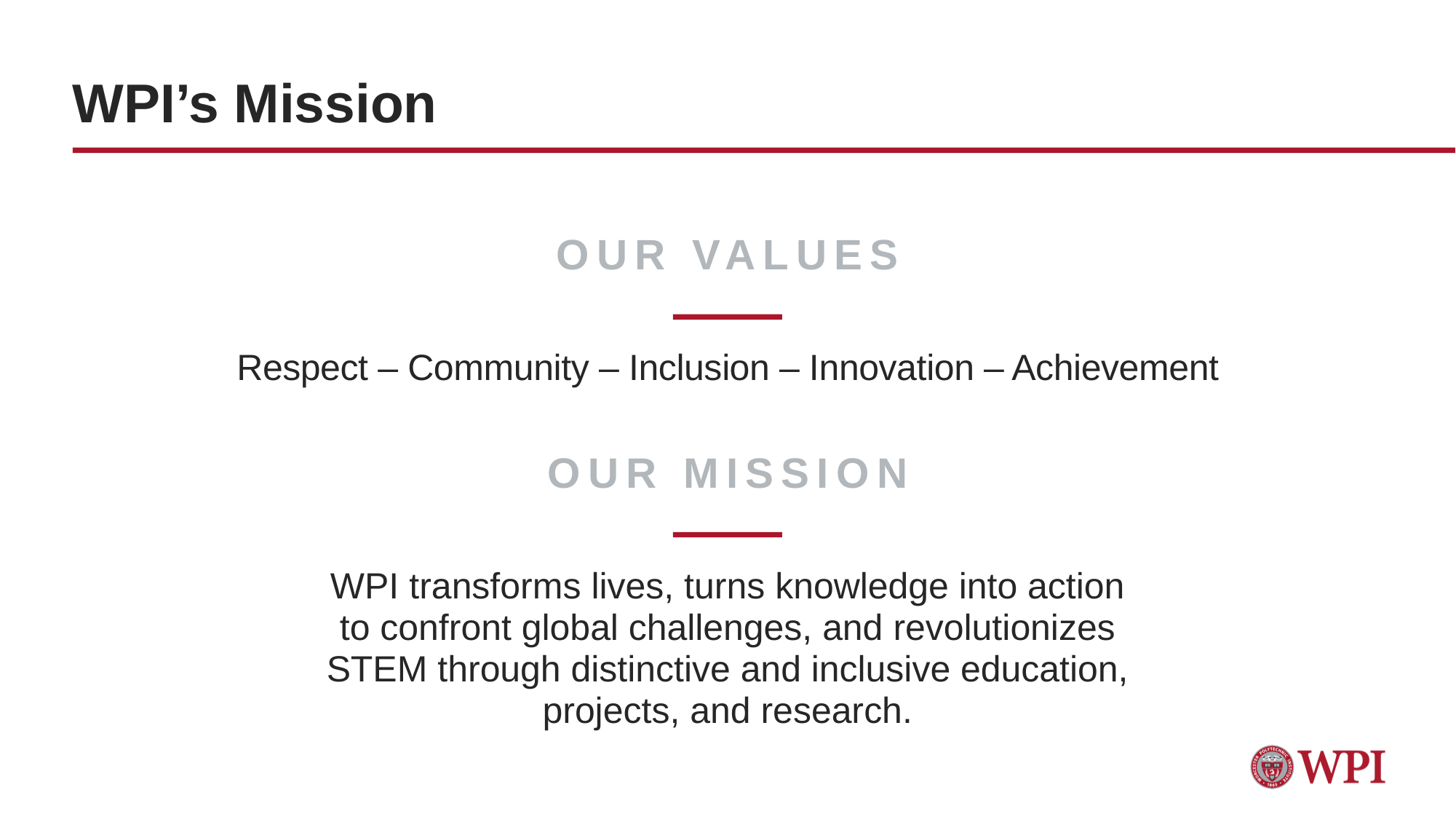

# WPI’s Mission
OUR VALUES

Respect – Community – Inclusion – Innovation – Achievement
OUR MISSION

WPI transforms lives, turns knowledge into action to confront global challenges, and revolutionizes STEM through distinctive and inclusive education, projects, and research.